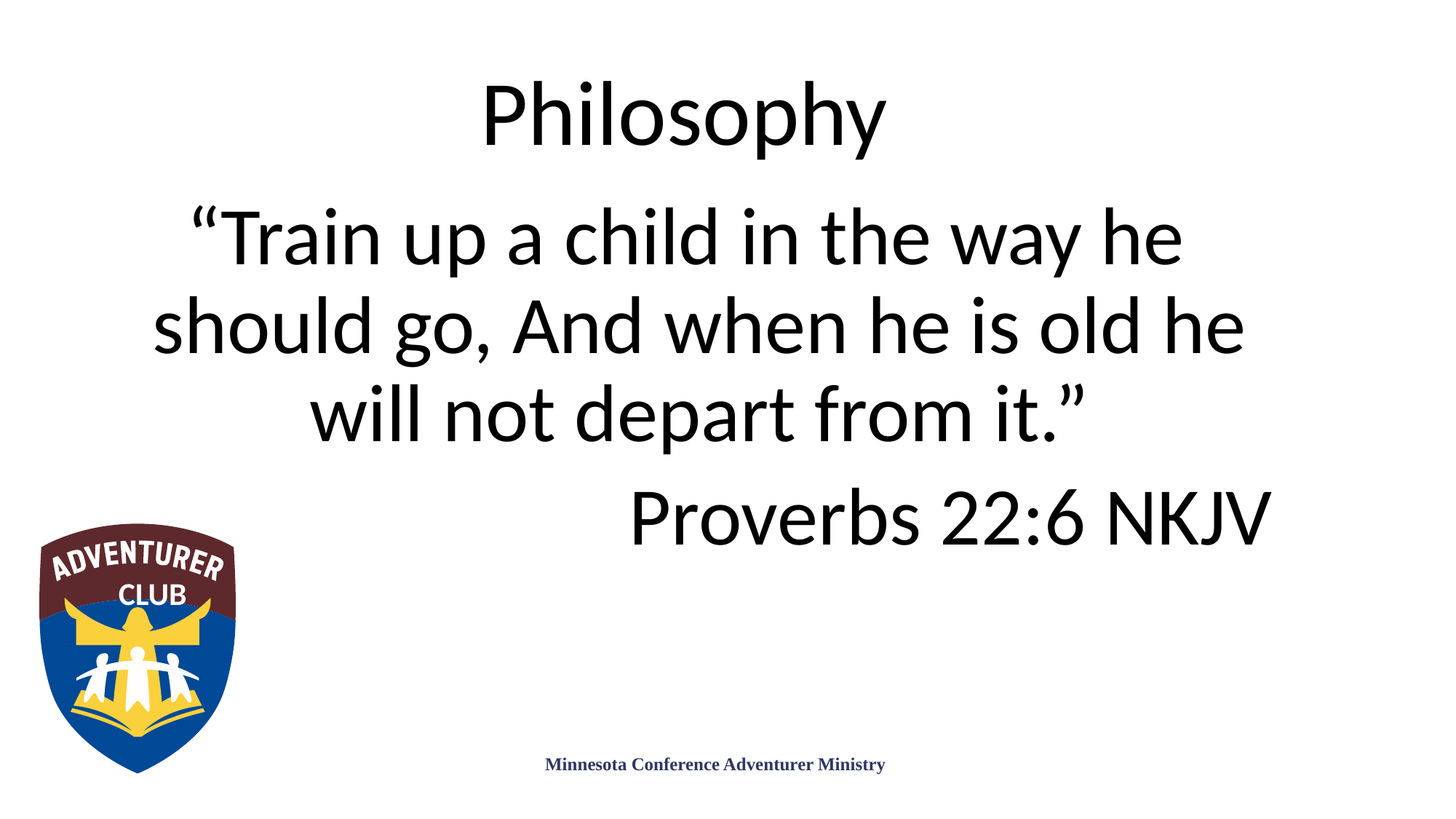

# Philosophy
“Train up a child in the way he should go, And when he is old he will not depart from it.”
Proverbs 22:6 NKJV

CLUB

Minnesota Conference Adventurer Ministry